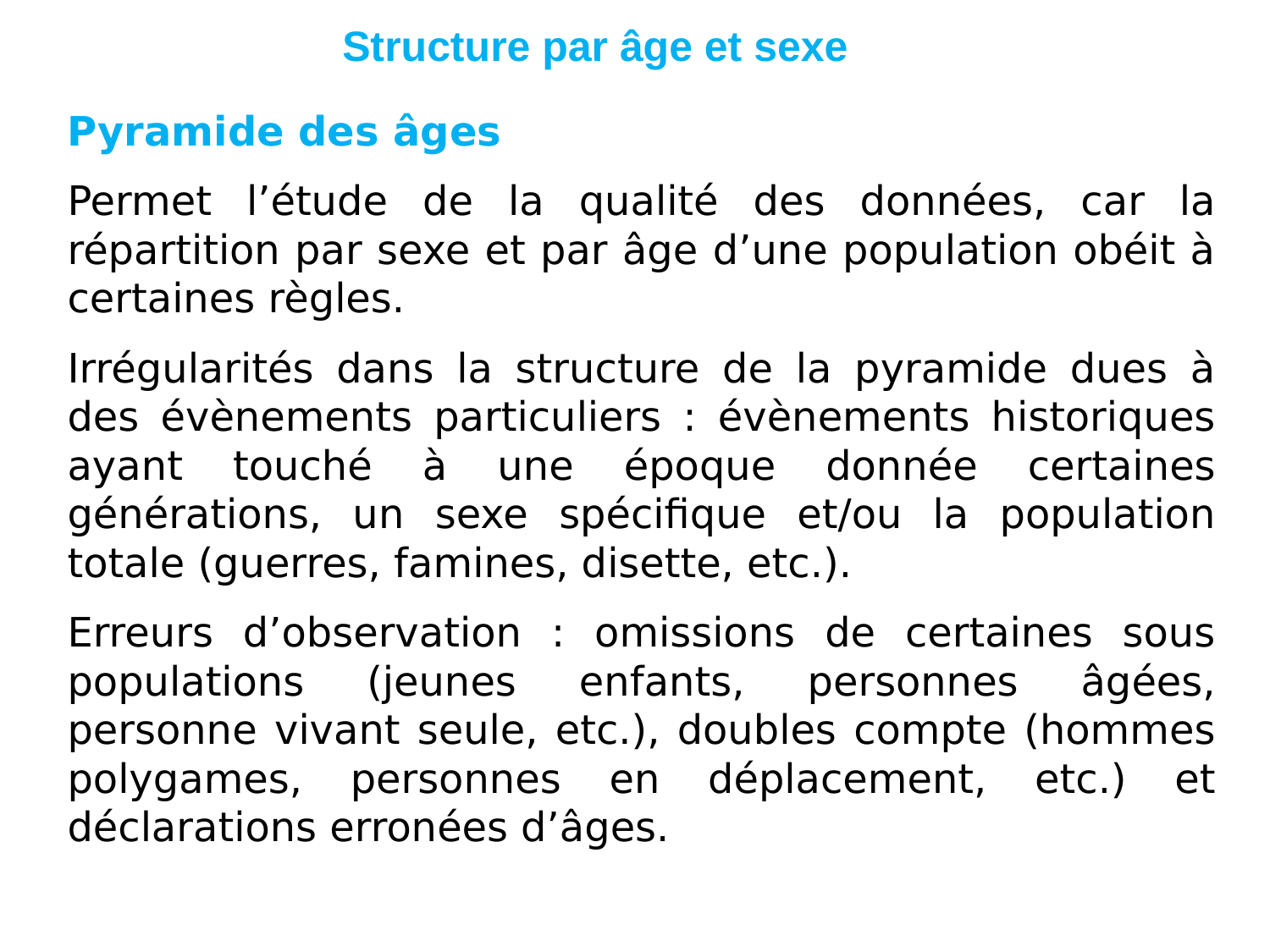

# Structure par âge et sexe
	Pyramide des âges
	Permet l’étude de la qualité des données, car la répartition par sexe et par âge d’une population obéit à certaines règles.
	Irrégularités dans la structure de la pyramide dues à des évènements particuliers : évènements historiques ayant touché à une époque donnée certaines générations, un sexe spécifique et/ou la population totale (guerres, famines, disette, etc.).
	Erreurs d’observation : omissions de certaines sous populations (jeunes enfants, personnes âgées, personne vivant seule, etc.), doubles compte (hommes polygames, personnes en déplacement, etc.) et déclarations erronées d’âges.